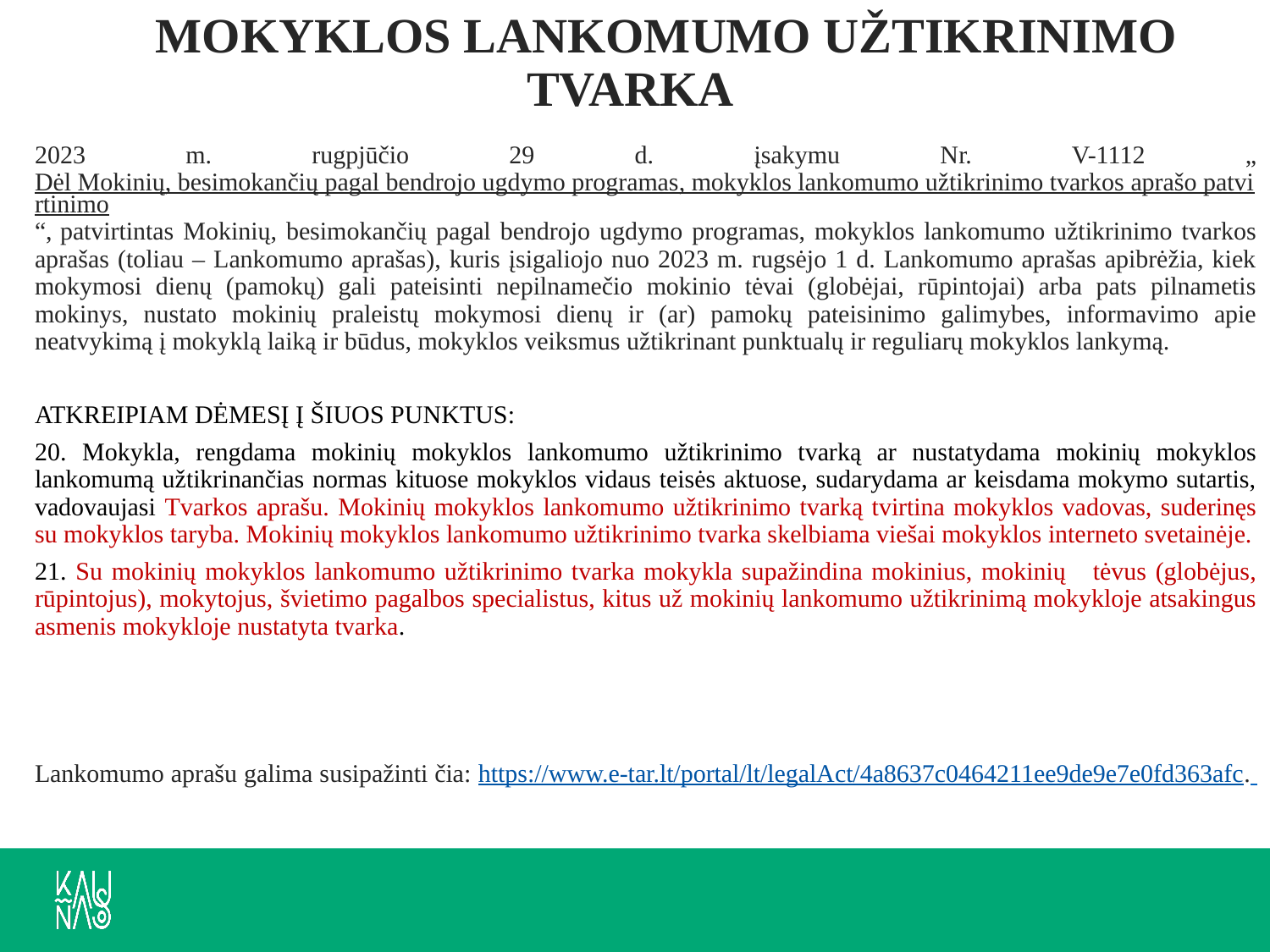

# MOKYKLOS LANKOMUMO UŽTIKRINIMO TVARKA
2023 m. rugpjūčio 29 d. įsakymu Nr. V-1112 „Dėl Mokinių, besimokančių pagal bendrojo ugdymo programas, mokyklos lankomumo užtikrinimo tvarkos aprašo patvirtinimo“, patvirtintas Mokinių, besimokančių pagal bendrojo ugdymo programas, mokyklos lankomumo užtikrinimo tvarkos aprašas (toliau – Lankomumo aprašas), kuris įsigaliojo nuo 2023 m. rugsėjo 1 d. Lankomumo aprašas apibrėžia, kiek mokymosi dienų (pamokų) gali pateisinti nepilnamečio mokinio tėvai (globėjai, rūpintojai) arba pats pilnametis mokinys, nustato mokinių praleistų mokymosi dienų ir (ar) pamokų pateisinimo galimybes, informavimo apie neatvykimą į mokyklą laiką ir būdus, mokyklos veiksmus užtikrinant punktualų ir reguliarų mokyklos lankymą.

ATKREIPIAM DĖMESĮ Į ŠIUOS PUNKTUS:
20. Mokykla, rengdama mokinių mokyklos lankomumo užtikrinimo tvarką ar nustatydama mokinių mokyklos lankomumą užtikrinančias normas kituose mokyklos vidaus teisės aktuose, sudarydama ar keisdama mokymo sutartis, vadovaujasi Tvarkos aprašu. Mokinių mokyklos lankomumo užtikrinimo tvarką tvirtina mokyklos vadovas, suderinęs su mokyklos taryba. Mokinių mokyklos lankomumo užtikrinimo tvarka skelbiama viešai mokyklos interneto svetainėje.
21. Su mokinių mokyklos lankomumo užtikrinimo tvarka mokykla supažindina mokinius, mokinių   tėvus (globėjus, rūpintojus), mokytojus, švietimo pagalbos specialistus, kitus už mokinių lankomumo užtikrinimą mokykloje atsakingus asmenis mokykloje nustatyta tvarka.

Lankomumo aprašu galima susipažinti čia: https://www.e-tar.lt/portal/lt/legalAct/4a8637c0464211ee9de9e7e0fd363afc.